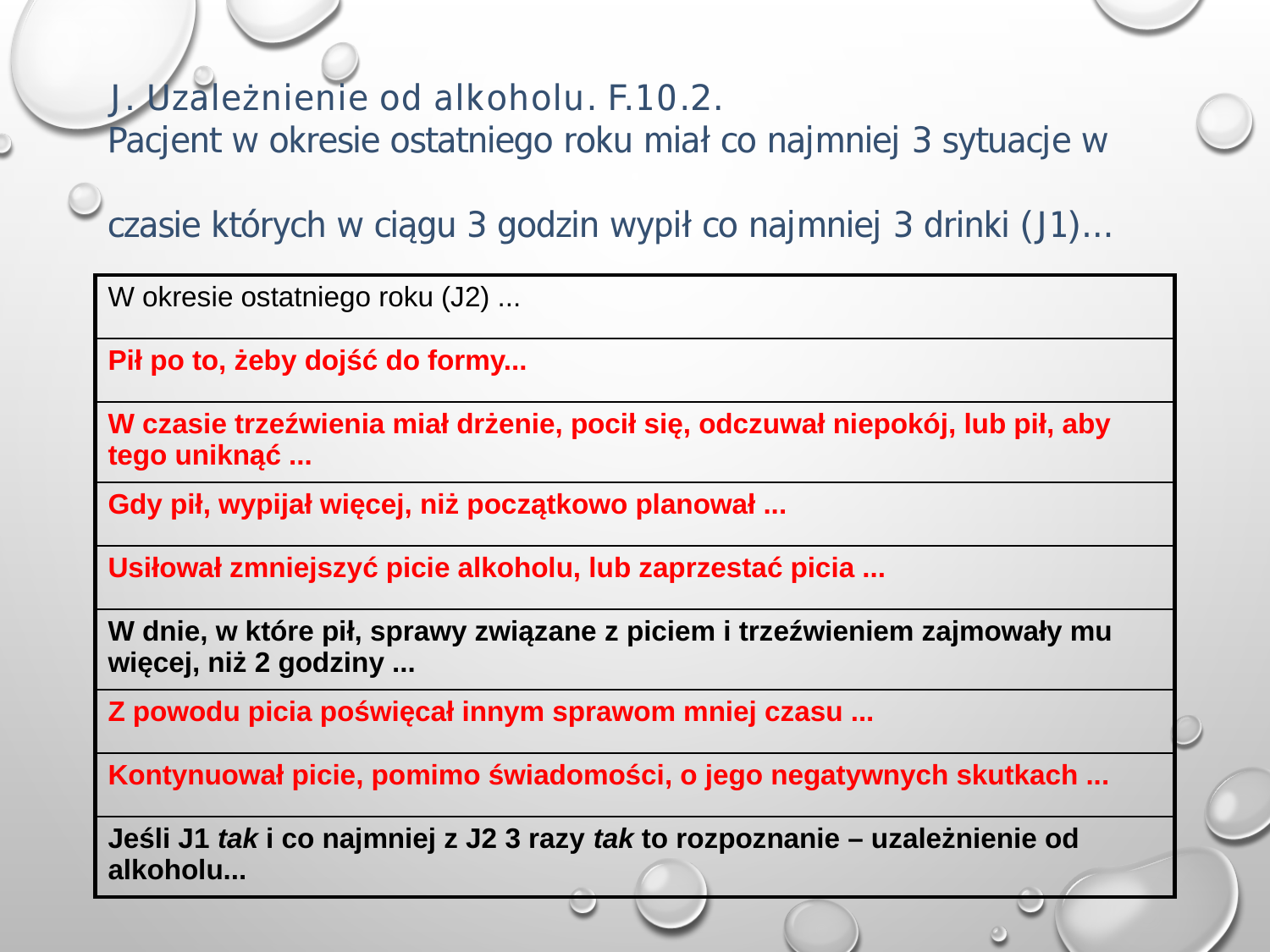

J. Uzależnienie od alkoholu. F.10.2.
Pacjent w okresie ostatniego roku miał co najmniej 3 sytuacje w czasie których w ciągu 3 godzin wypił co najmniej 3 drinki (J1)...
| W okresie ostatniego roku (J2) ... |
| --- |
| Pił po to, żeby dojść do formy... |
| W czasie trzeźwienia miał drżenie, pocił się, odczuwał niepokój, lub pił, aby tego uniknąć ... |
| Gdy pił, wypijał więcej, niż początkowo planował ... |
| Usiłował zmniejszyć picie alkoholu, lub zaprzestać picia ... |
| W dnie, w które pił, sprawy związane z piciem i trzeźwieniem zajmowały mu więcej, niż 2 godziny ... |
| Z powodu picia poświęcał innym sprawom mniej czasu ... |
| Kontynuował picie, pomimo świadomości, o jego negatywnych skutkach ... |
| Jeśli J1 tak i co najmniej z J2 3 razy tak to rozpoznanie – uzależnienie od alkoholu... |